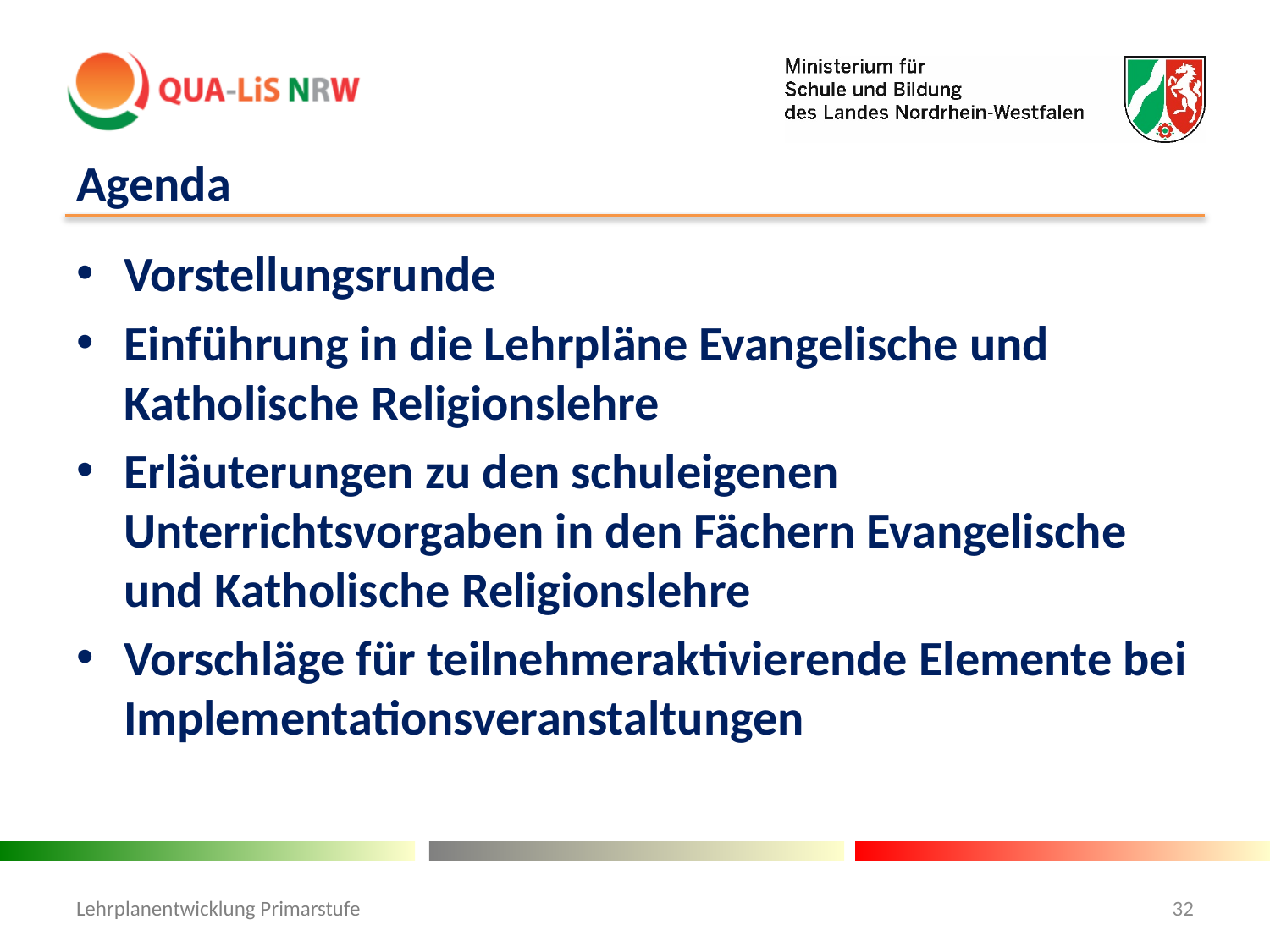

# Agenda
Vorstellungsrunde
Einführung in die Lehrpläne Evangelische und Katholische Religionslehre
Erläuterungen zu den schuleigenen Unterrichtsvorgaben in den Fächern Evangelische und Katholische Religionslehre
Vorschläge für teilnehmeraktivierende Elemente bei Implementationsveranstaltungen

Lehrplanentwicklung Primarstufe

32